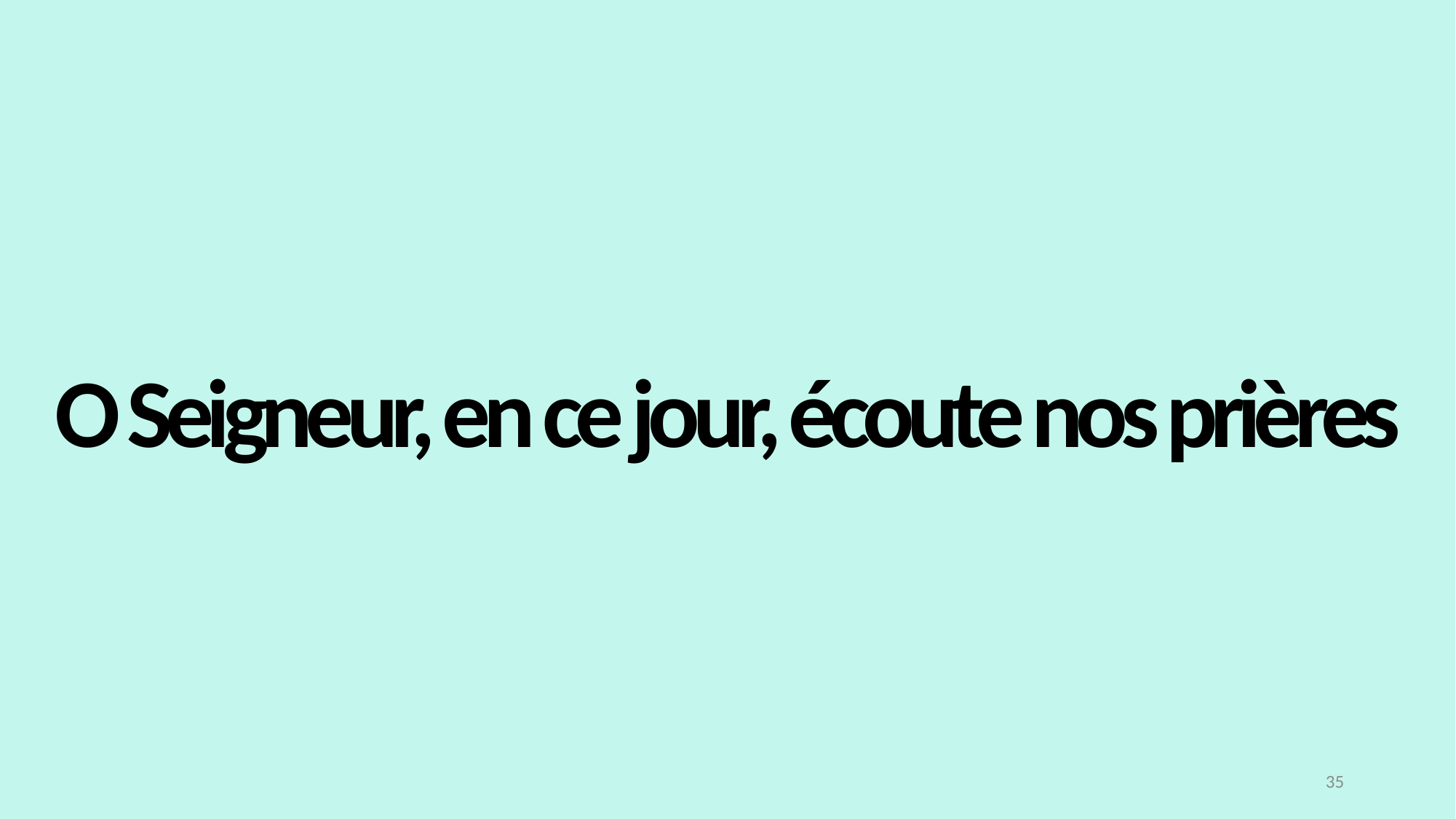

O Seigneur, en ce jour, écoute nos prières
35